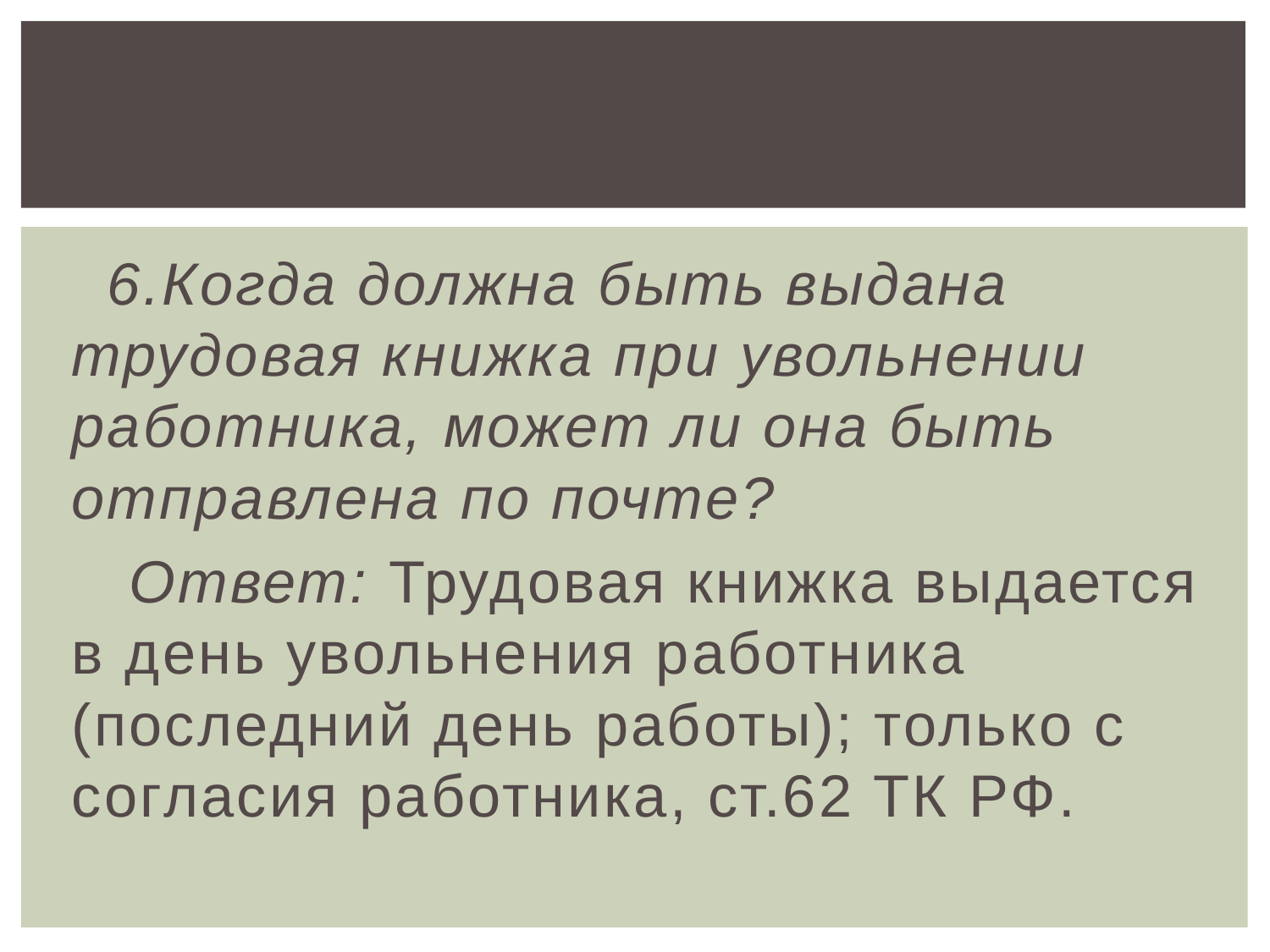

6.Когда должна быть выдана трудовая книжка при увольнении работника, может ли она быть отправлена по почте?
   Ответ: Трудовая книжка выдается в день увольнения работника (последний день работы); только с согласия работника, ст.62 ТК РФ.